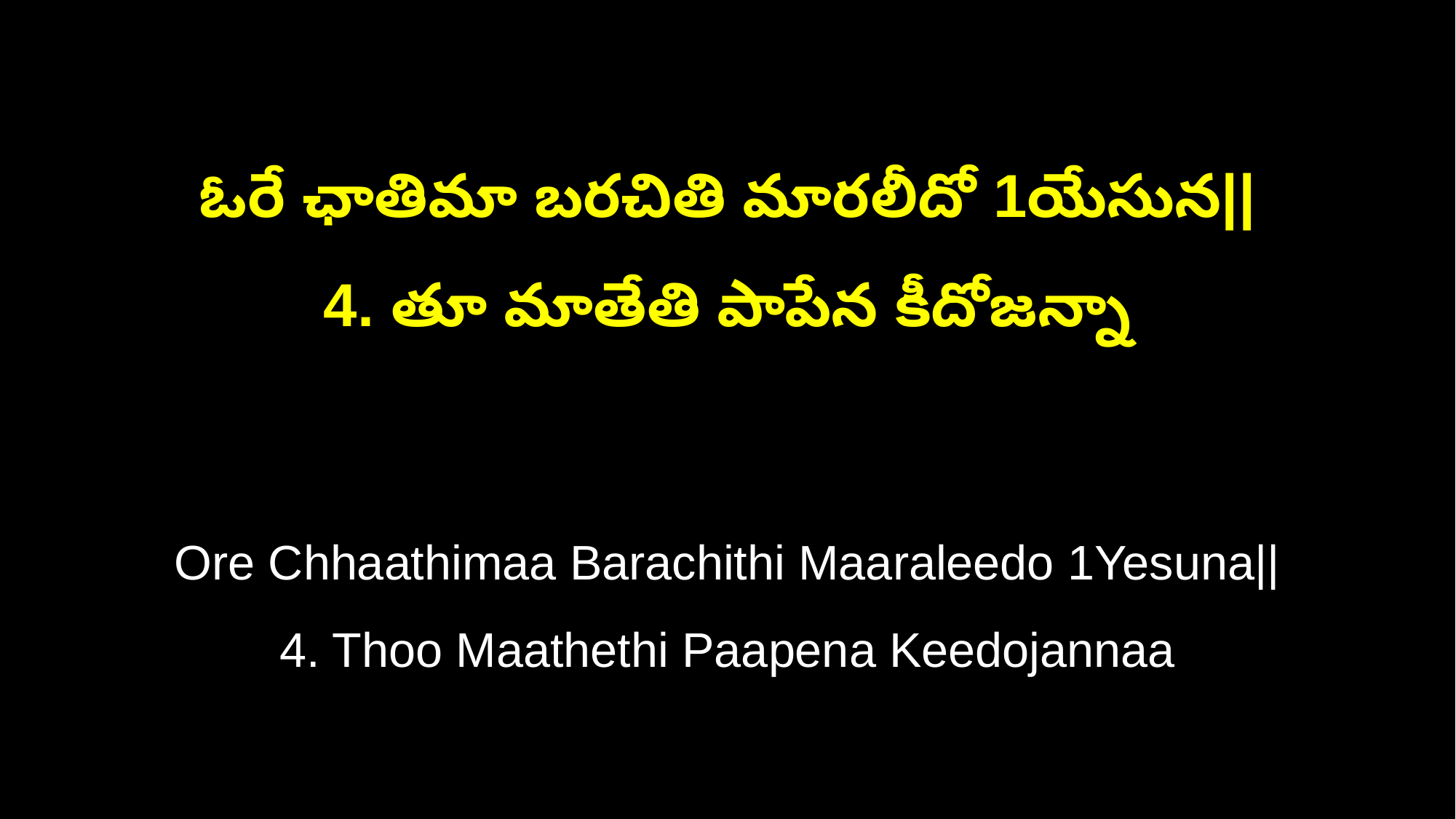

ఓరే ఛాతిమా బరచితి మారలీదో 1యేసున||
4. తూ మాతేతి పాపేన కీదోజన్నా
Ore Chhaathimaa Barachithi Maaraleedo 1Yesuna||
4. Thoo Maathethi Paapena Keedojannaa